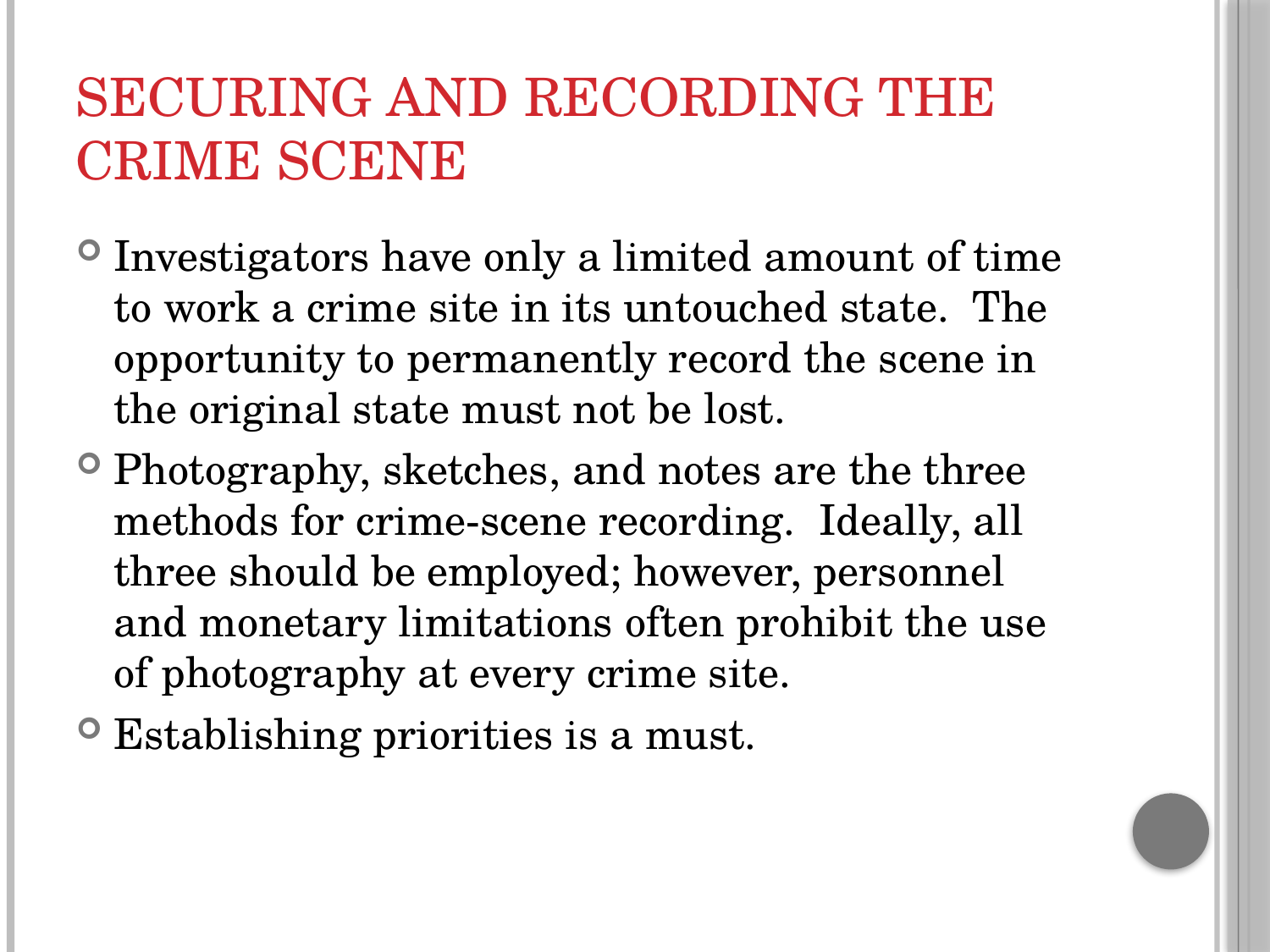

# Securing and recording the crime scene
Investigators have only a limited amount of time to work a crime site in its untouched state.  The opportunity to permanently record the scene in the original state must not be lost.
Photography, sketches, and notes are the three methods for crime-scene recording.  Ideally, all three should be employed; however, personnel and monetary limitations often prohibit the use of photography at every crime site.
Establishing priorities is a must.